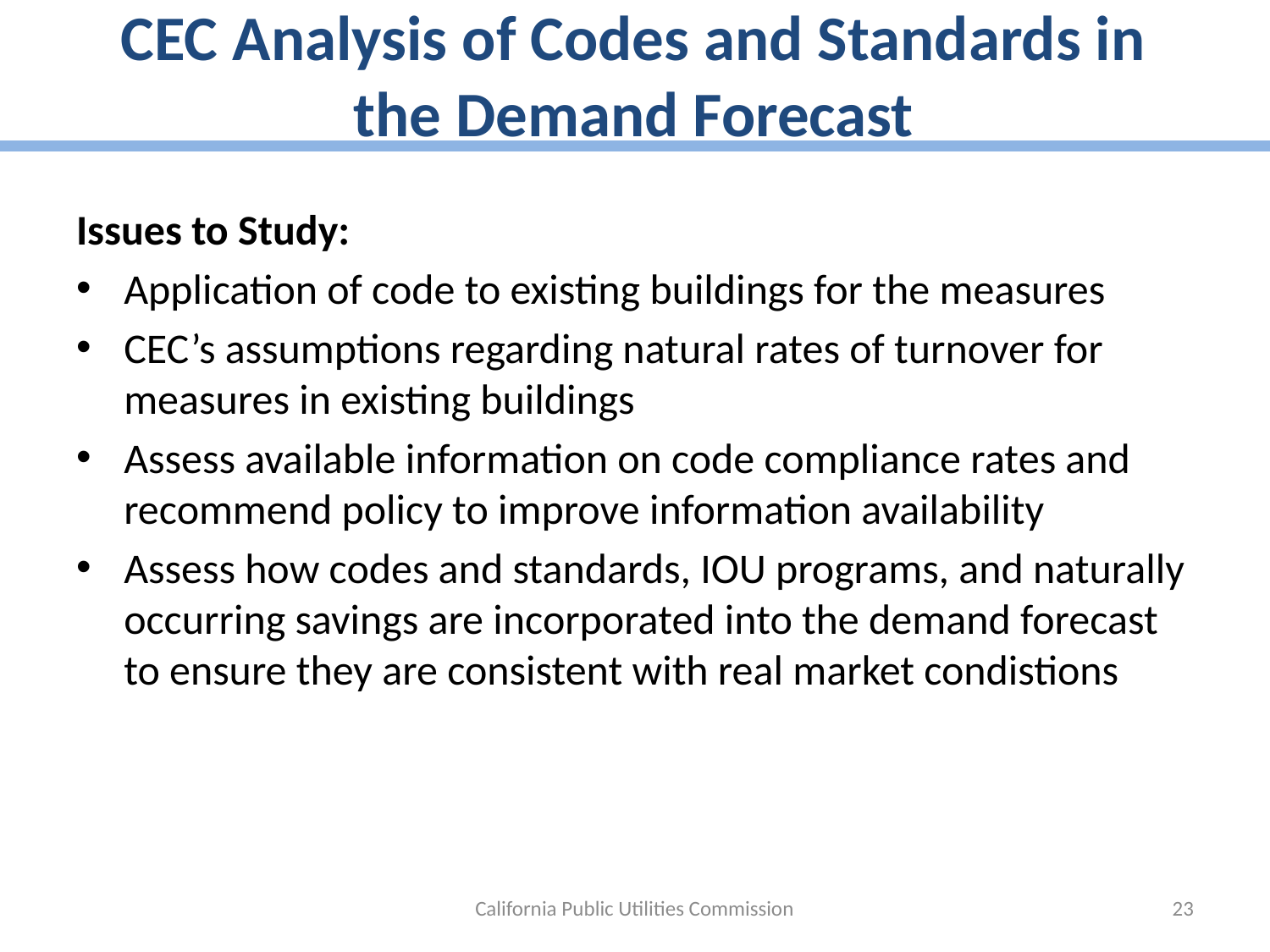

# CEC Analysis of Codes and Standards in the Demand Forecast
Issues to Study:
Application of code to existing buildings for the measures
CEC’s assumptions regarding natural rates of turnover for measures in existing buildings
Assess available information on code compliance rates and recommend policy to improve information availability
Assess how codes and standards, IOU programs, and naturally occurring savings are incorporated into the demand forecast to ensure they are consistent with real market condistions

California Public Utilities Commission
23